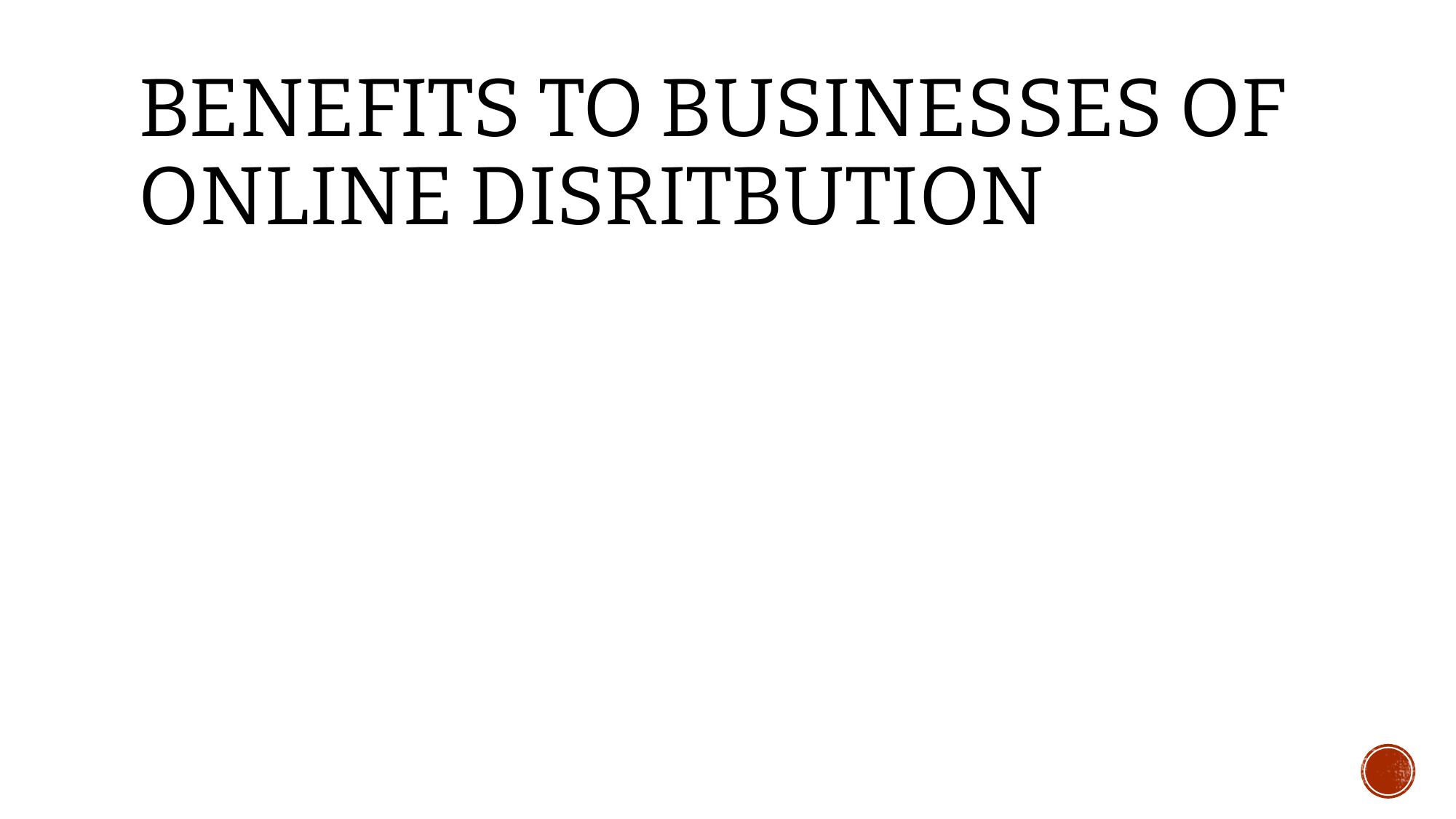

# Benefits to businesses of online disritbution